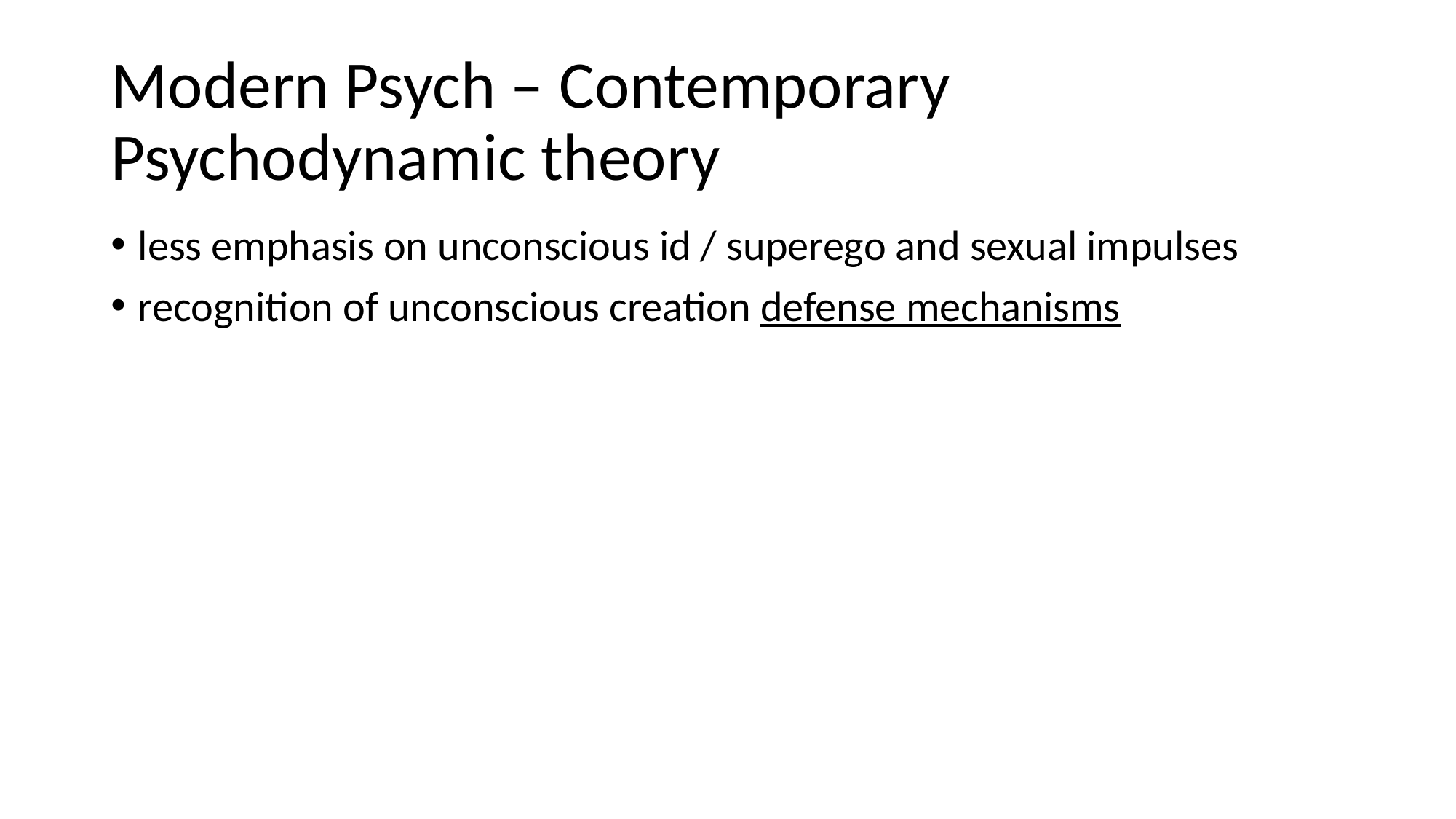

# Modern Psych – Contemporary Psychodynamic theory
less emphasis on unconscious id / superego and sexual impulses
recognition of unconscious creation defense mechanisms